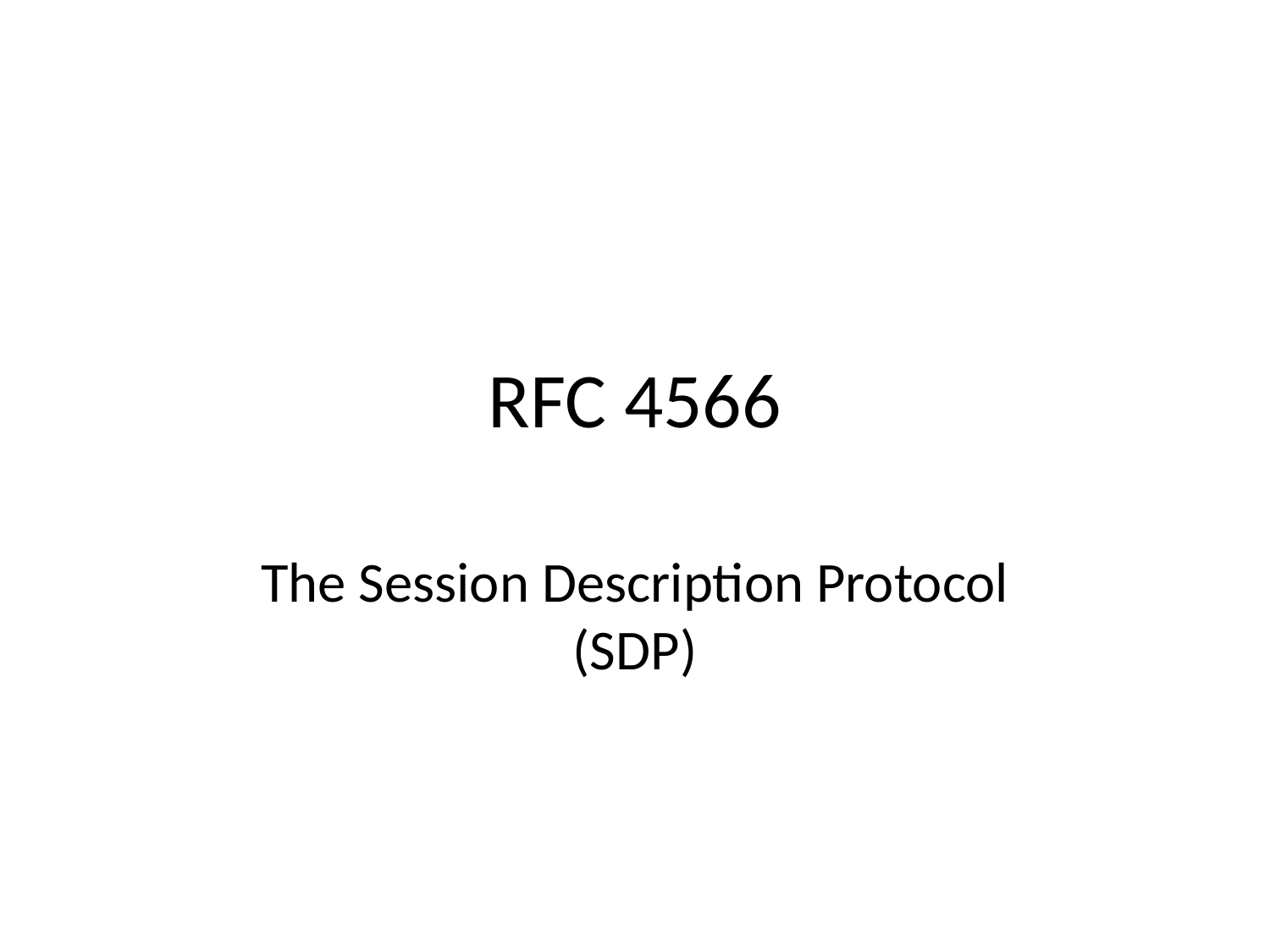

# RFC 4566
The Session Description Protocol (SDP)